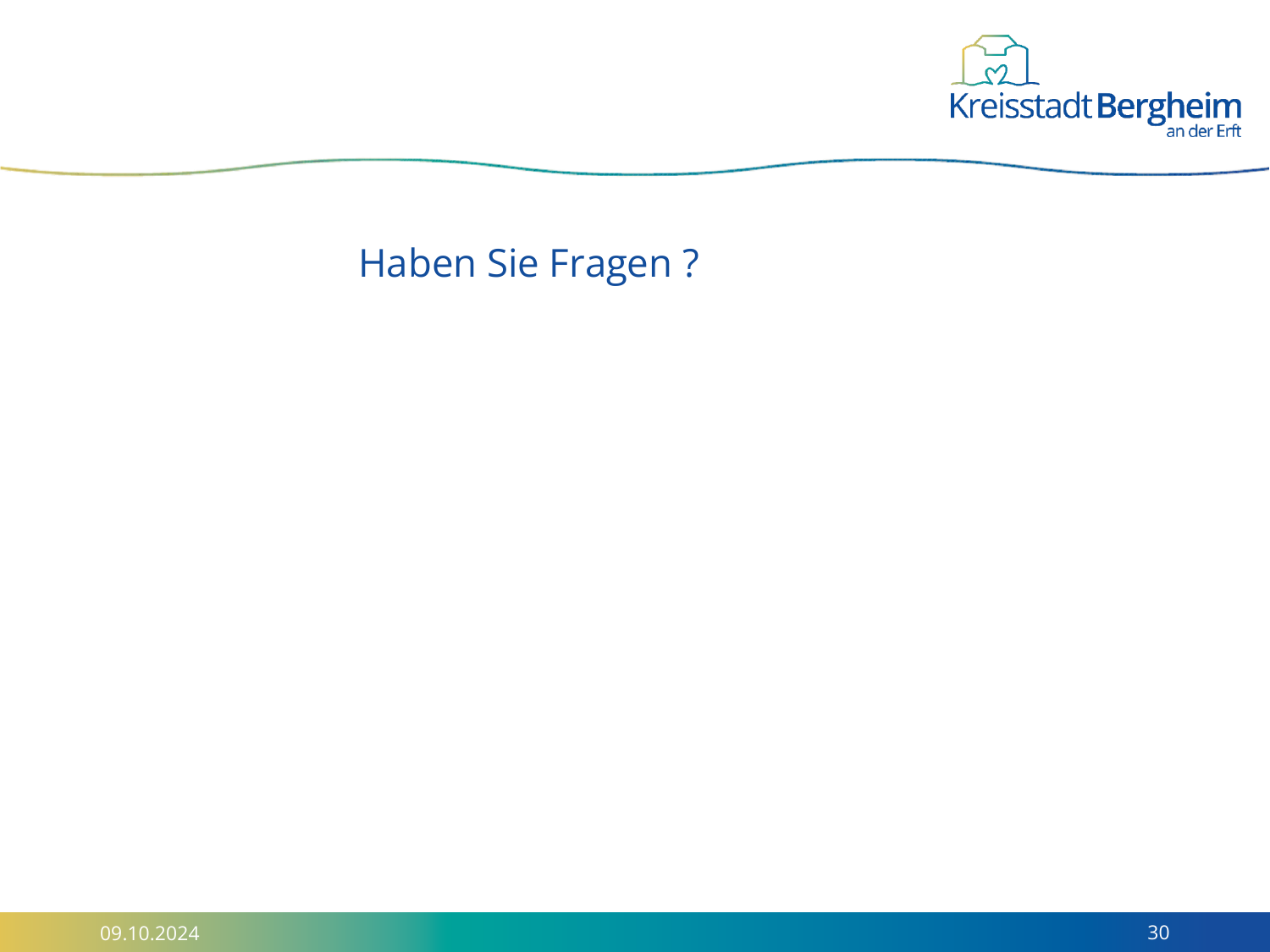

# Haben Sie Fragen ?
09.10.2024
30